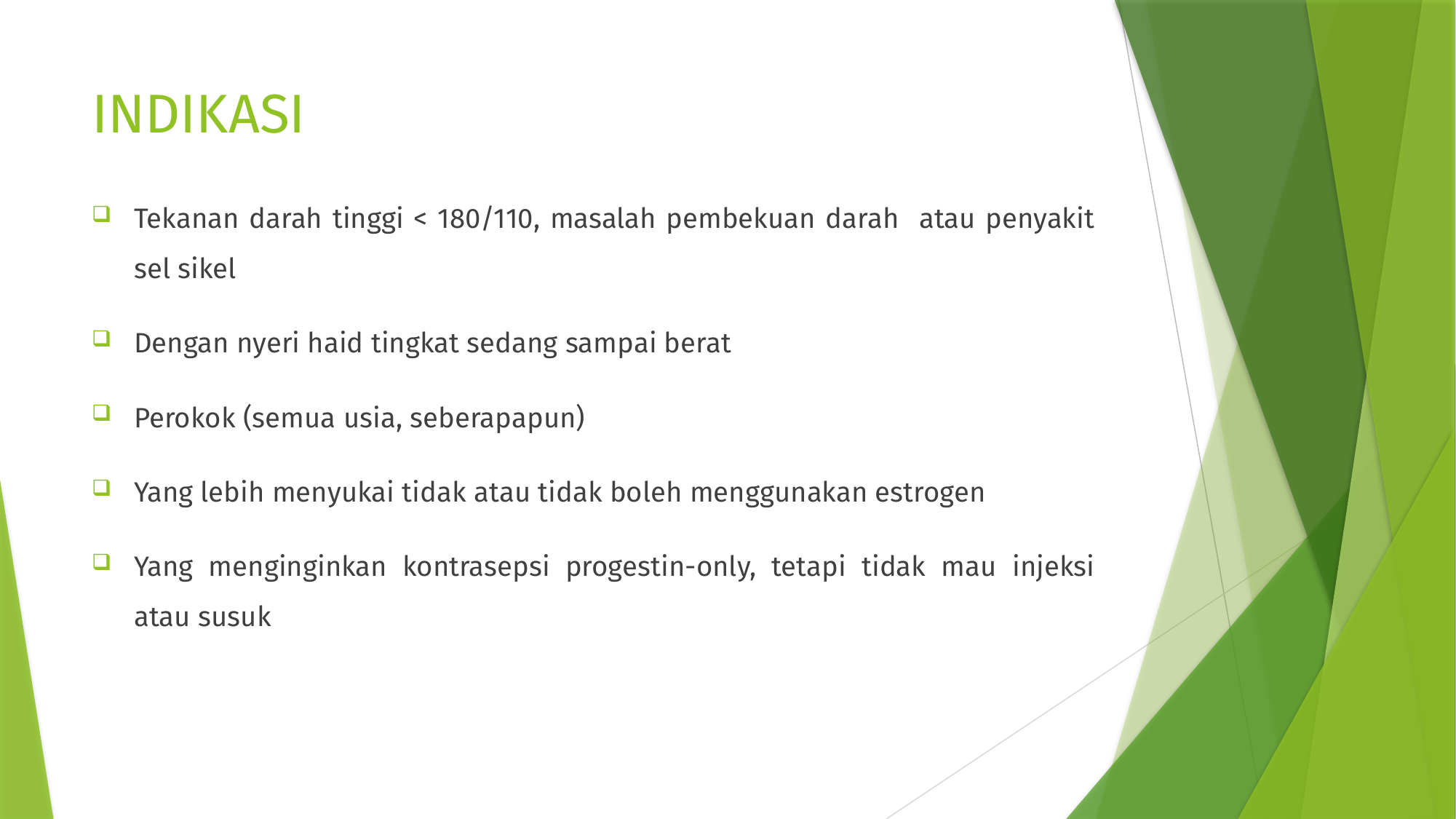

# INDIKASI
Tekanan darah tinggi < 180/110, masalah pembekuan darah  atau penyakit sel sikel
Dengan nyeri haid tingkat sedang sampai berat
Perokok (semua usia, seberapapun)
Yang lebih menyukai tidak atau tidak boleh menggunakan estrogen
Yang menginginkan kontrasepsi progestin-only, tetapi tidak mau injeksi atau susuk